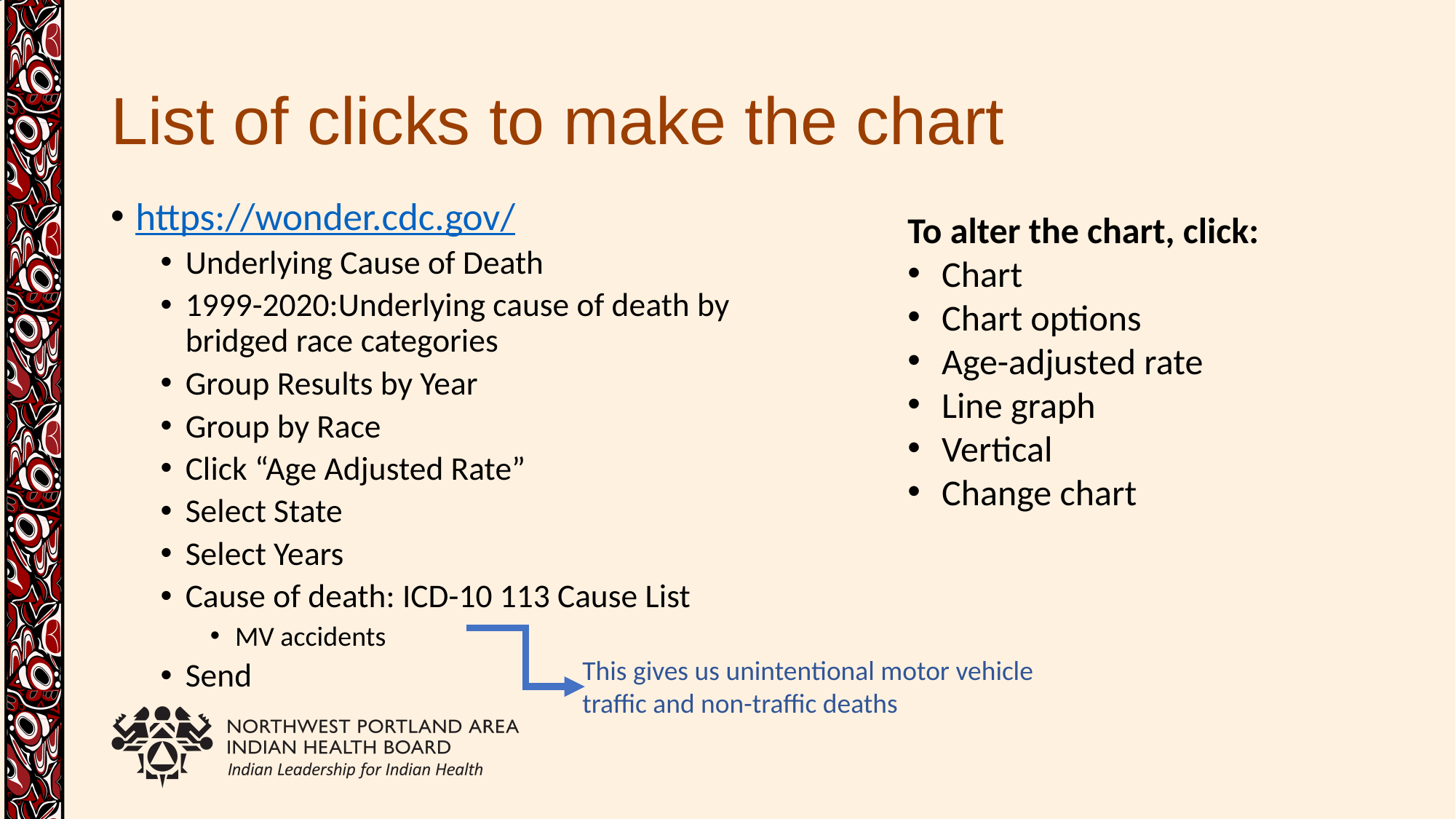

# List of clicks to make the chart
https://wonder.cdc.gov/
Underlying Cause of Death
1999-2020:Underlying cause of death by bridged race categories
Group Results by Year
Group by Race
Click “Age Adjusted Rate”
Select State
Select Years
Cause of death: ICD-10 113 Cause List
MV accidents
Send
To alter the chart, click:
Chart
Chart options
Age-adjusted rate
Line graph
Vertical
Change chart

This gives us unintentional motor vehicle traffic and non-traffic deaths